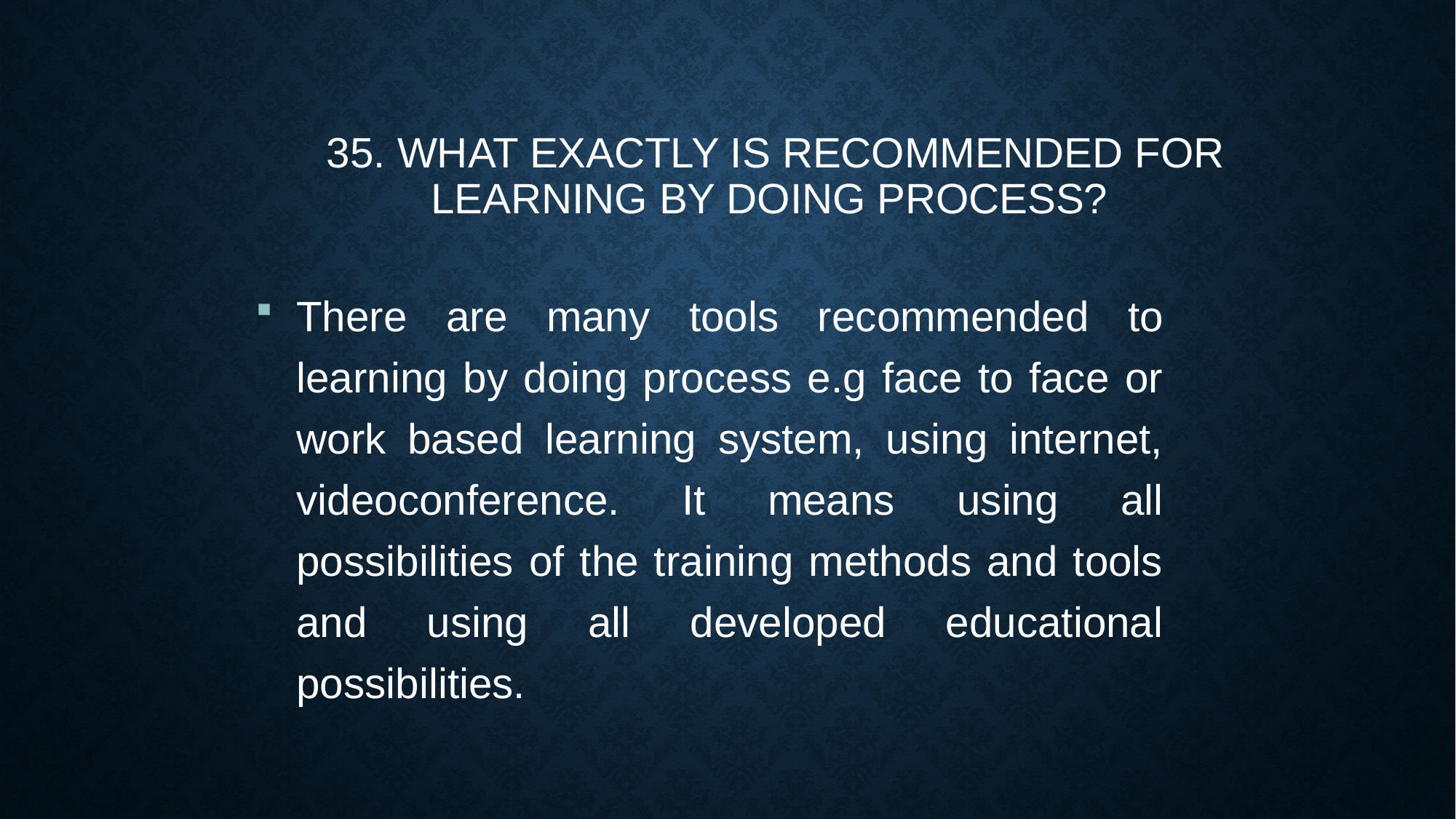

35. What exactly is recommended for Learning by doing process?
There are many tools recommended to learning by doing process e.g face to face or work based learning system, using internet, videoconference. It means using all possibilities of the training methods and tools and using all developed educational possibilities.